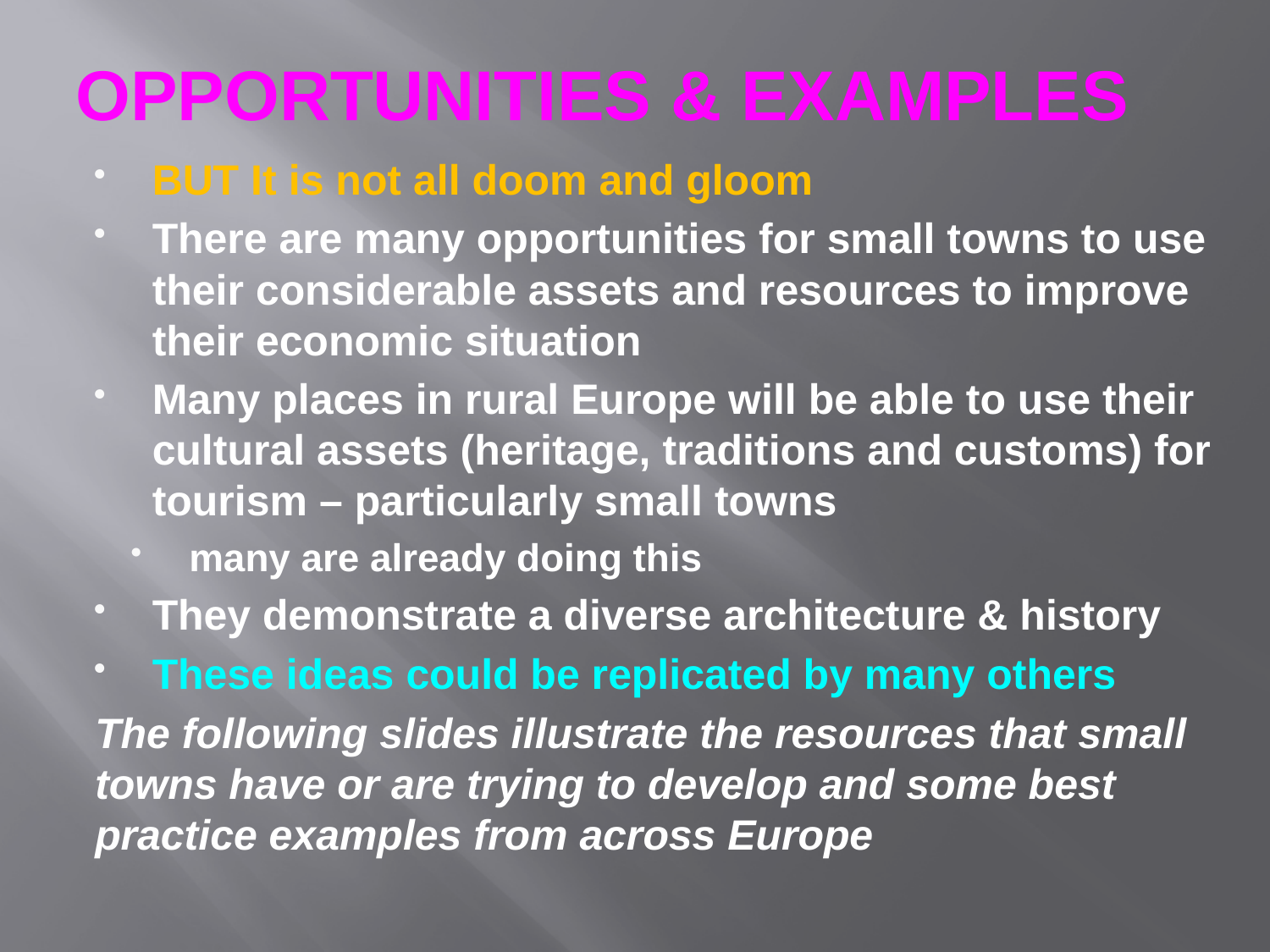

# OPPORTUNITIES & EXAMPLES
BUT It is not all doom and gloom
There are many opportunities for small towns to use their considerable assets and resources to improve their economic situation
Many places in rural Europe will be able to use their cultural assets (heritage, traditions and customs) for tourism – particularly small towns
many are already doing this
They demonstrate a diverse architecture & history
These ideas could be replicated by many others
The following slides illustrate the resources that small towns have or are trying to develop and some best practice examples from across Europe